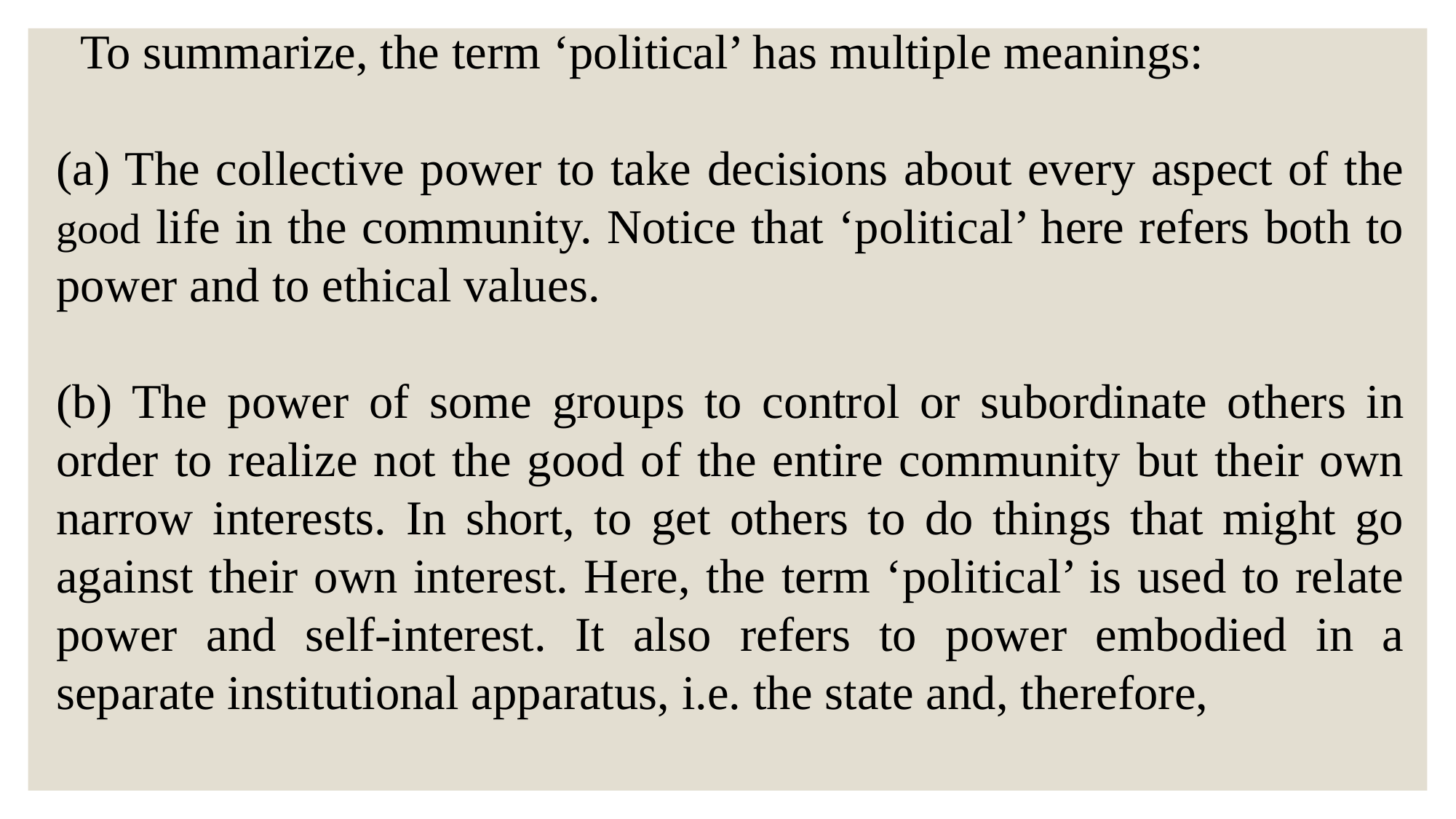

To summarize, the term ‘political’ has multiple meanings:

(a) The collective power to take decisions about every aspect of the good life in the community. Notice that ‘political’ here refers both to power and to ethical values.

(b) The power of some groups to control or subordinate others in order to realize not the good of the entire community but their own narrow interests. In short, to get others to do things that might go against their own interest. Here, the term ‘political’ is used to relate power and self-interest. It also refers to power embodied in a separate institutional apparatus, i.e. the state and, therefore,